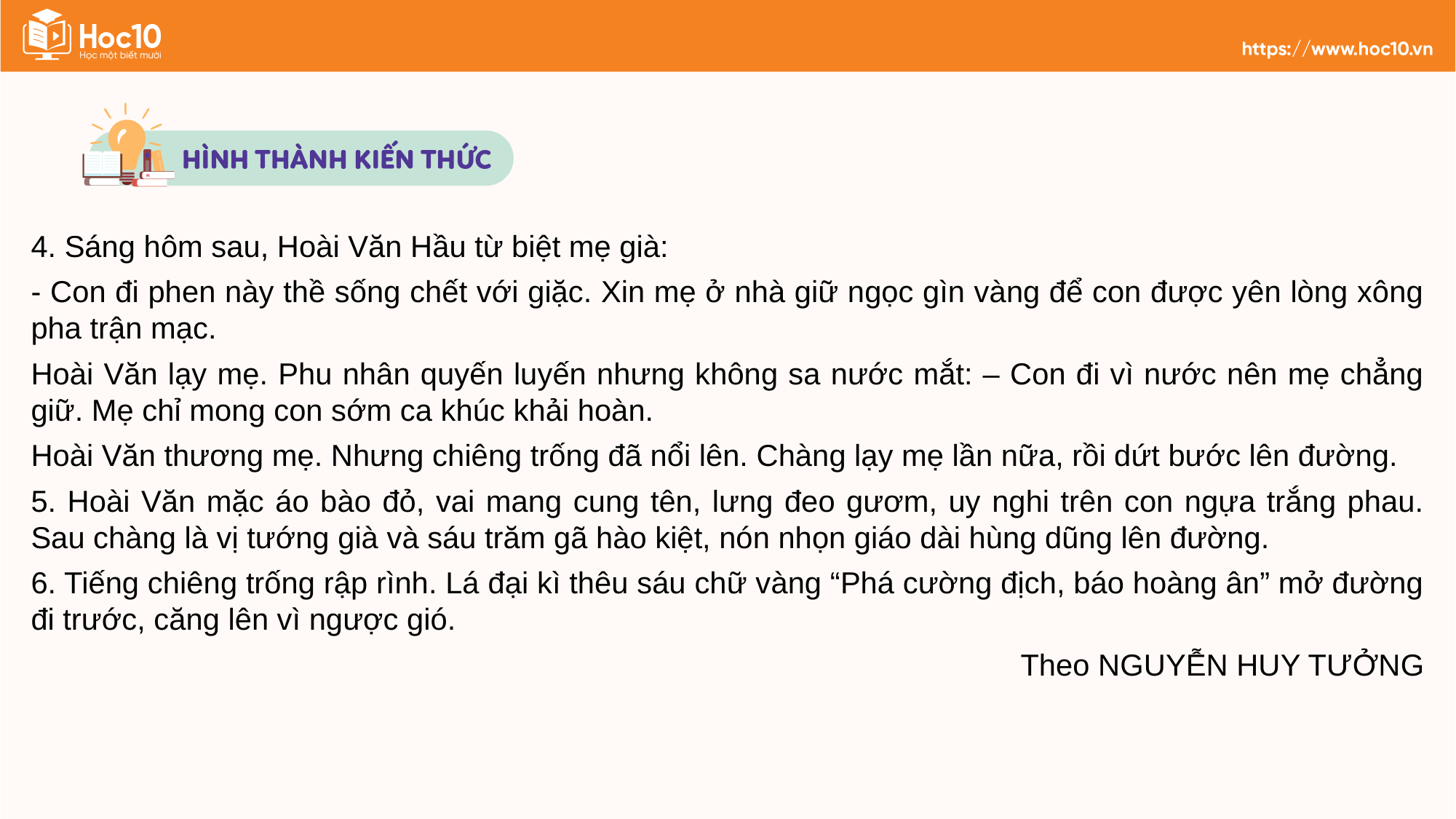

4. Sáng hôm sau, Hoài Văn Hầu từ biệt mẹ già:
- Con đi phen này thề sống chết với giặc. Xin mẹ ở nhà giữ ngọc gìn vàng để con được yên lòng xông pha trận mạc.
Hoài Văn lạy mẹ. Phu nhân quyến luyến nhưng không sa nước mắt: – Con đi vì nước nên mẹ chẳng giữ. Mẹ chỉ mong con sớm ca khúc khải hoàn.
Hoài Văn thương mẹ. Nhưng chiêng trống đã nổi lên. Chàng lạy mẹ lần nữa, rồi dứt bước lên đường.
5. Hoài Văn mặc áo bào đỏ, vai mang cung tên, lưng đeo gươm, uy nghi trên con ngựa trắng phau. Sau chàng là vị tướng già và sáu trăm gã hào kiệt, nón nhọn giáo dài hùng dũng lên đường.
6. Tiếng chiêng trống rập rình. Lá đại kì thêu sáu chữ vàng “Phá cường địch, báo hoàng ân” mở đường đi trước, căng lên vì ngược gió.
Theo NGUYỄN HUY TƯỞNG